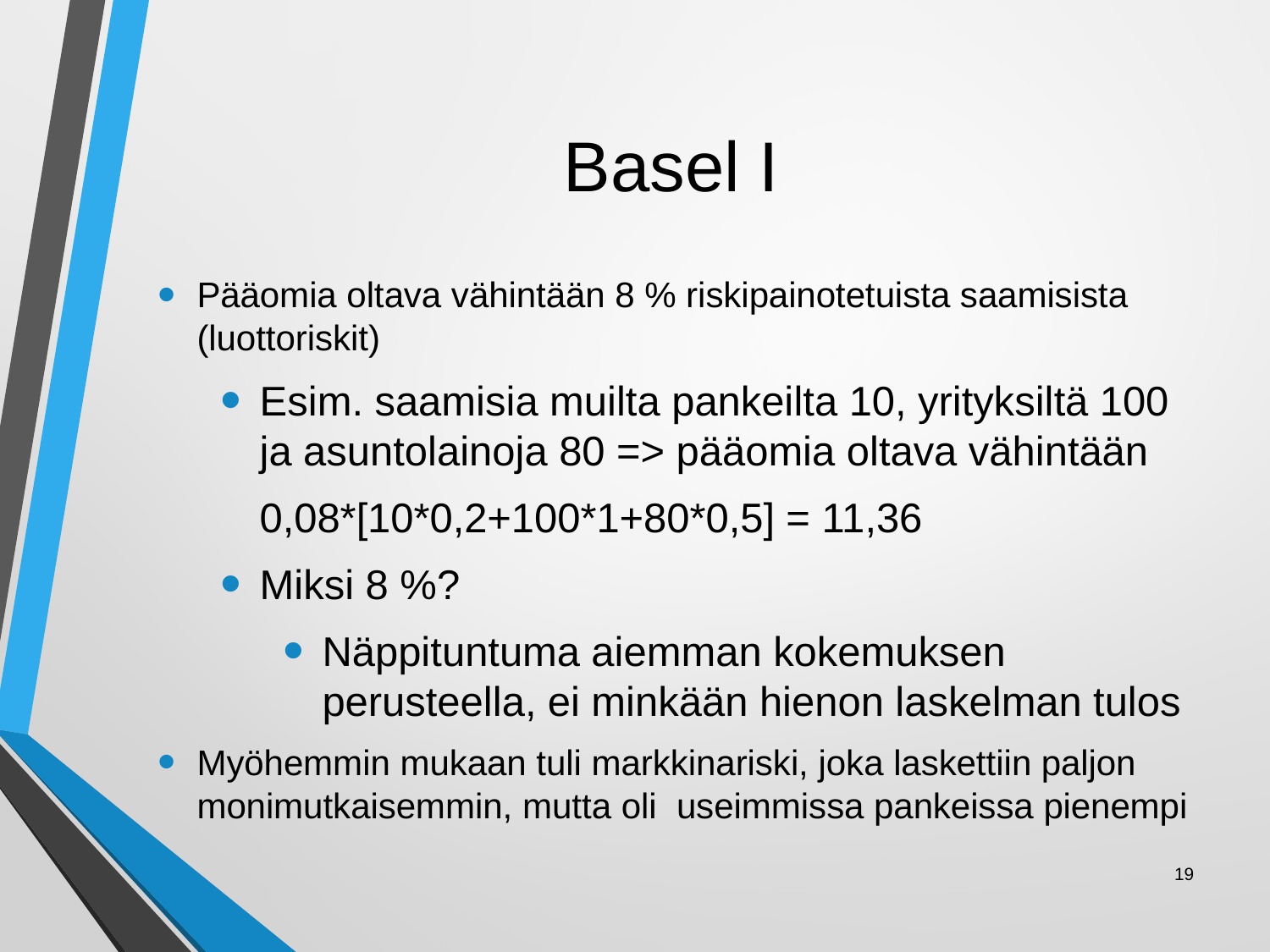

# Basel I
Pääomia oltava vähintään 8 % riskipainotetuista saamisista (luottoriskit)
Esim. saamisia muilta pankeilta 10, yrityksiltä 100 ja asuntolainoja 80 => pääomia oltava vähintään
	0,08*[10*0,2+100*1+80*0,5] = 11,36
Miksi 8 %?
Näppituntuma aiemman kokemuksen perusteella, ei minkään hienon laskelman tulos
Myöhemmin mukaan tuli markkinariski, joka laskettiin paljon monimutkaisemmin, mutta oli  useimmissa pankeissa pienempi

19